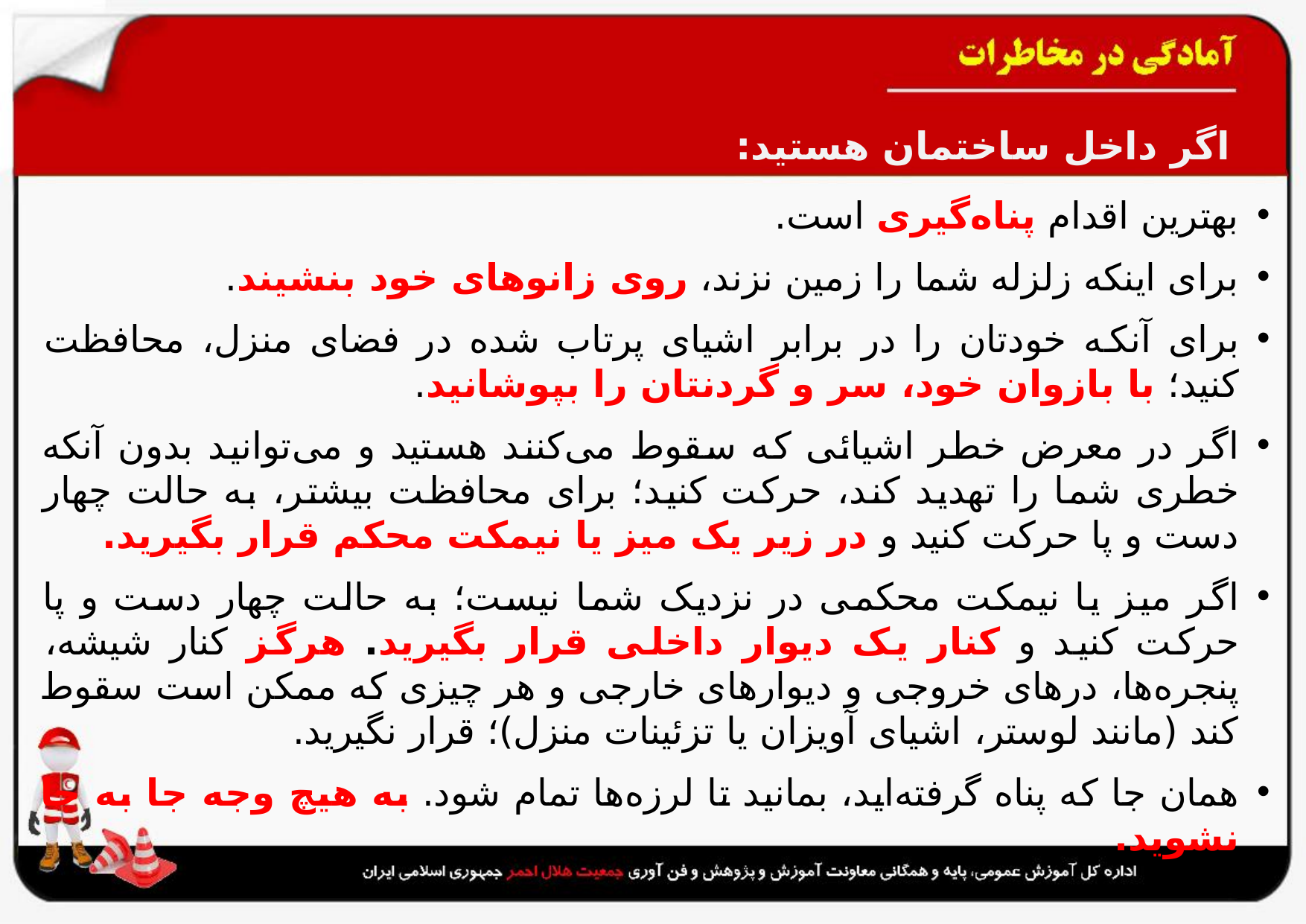

# اگر داخل ساختمان هستید:
بهترین اقدام پناه‌گیری است.
برای اینکه زلزله شما را زمین نزند، روی زانوهای خود بنشیند.
برای آنکه خودتان را در برابر اشیای پرتاب شده در فضای منزل، محافظت کنید؛ با بازوان خود، سر و گردنتان را بپوشانید.
اگر در معرض خطر اشیائی که سقوط می‌کنند هستید و می‌توانید بدون آنکه خطری شما را تهدید کند، حرکت کنید؛ برای محافظت بیشتر، به حالت چهار دست و پا حرکت کنید و در زیر یک میز یا نیمکت محکم قرار بگیرید.
اگر میز یا نیمکت محکمی در نزدیک شما نیست؛ به حالت چهار دست و پا حرکت کنید و کنار یک دیوار داخلی قرار بگیرید. هرگز کنار شیشه، پنجره‌ها، درهای خروجی و دیوارهای خارجی و هر چیزی که ممکن است سقوط کند (مانند لوستر، اشیای آویزان یا تزئینات منزل)؛ قرار نگیرید.
همان جا که پناه گرفته‌اید، بمانید تا لرزه‌ها تمام شود. به هیچ وجه جا به جا نشوید.